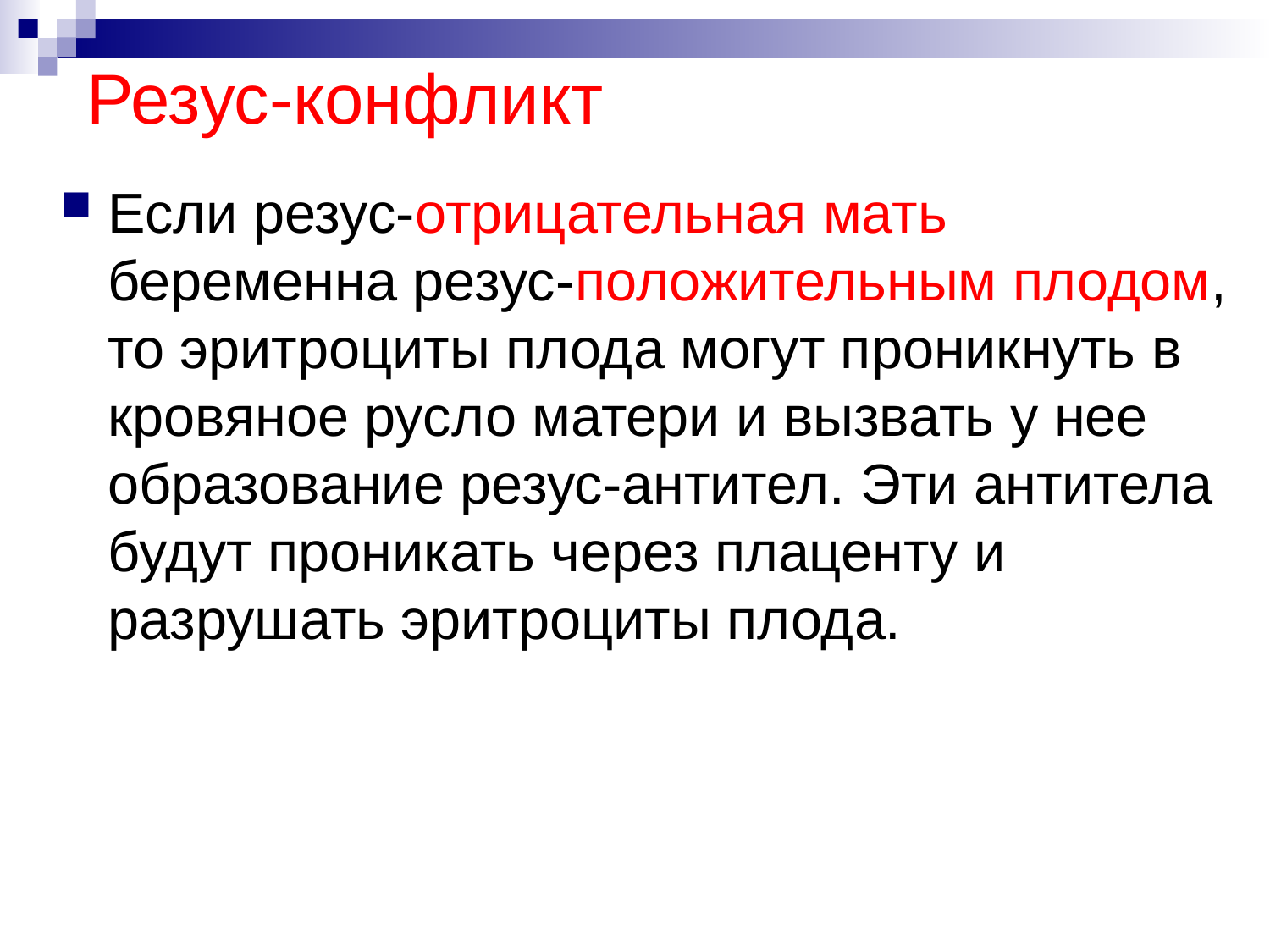

# Резус-конфликт
Если резус-отрицательная мать беременна резус-положительным плодом, то эритроциты плода могут проникнуть в кровяное русло матери и вызвать у нее образование резус-антител. Эти антитела будут проникать через плаценту и разрушать эритроциты плода.